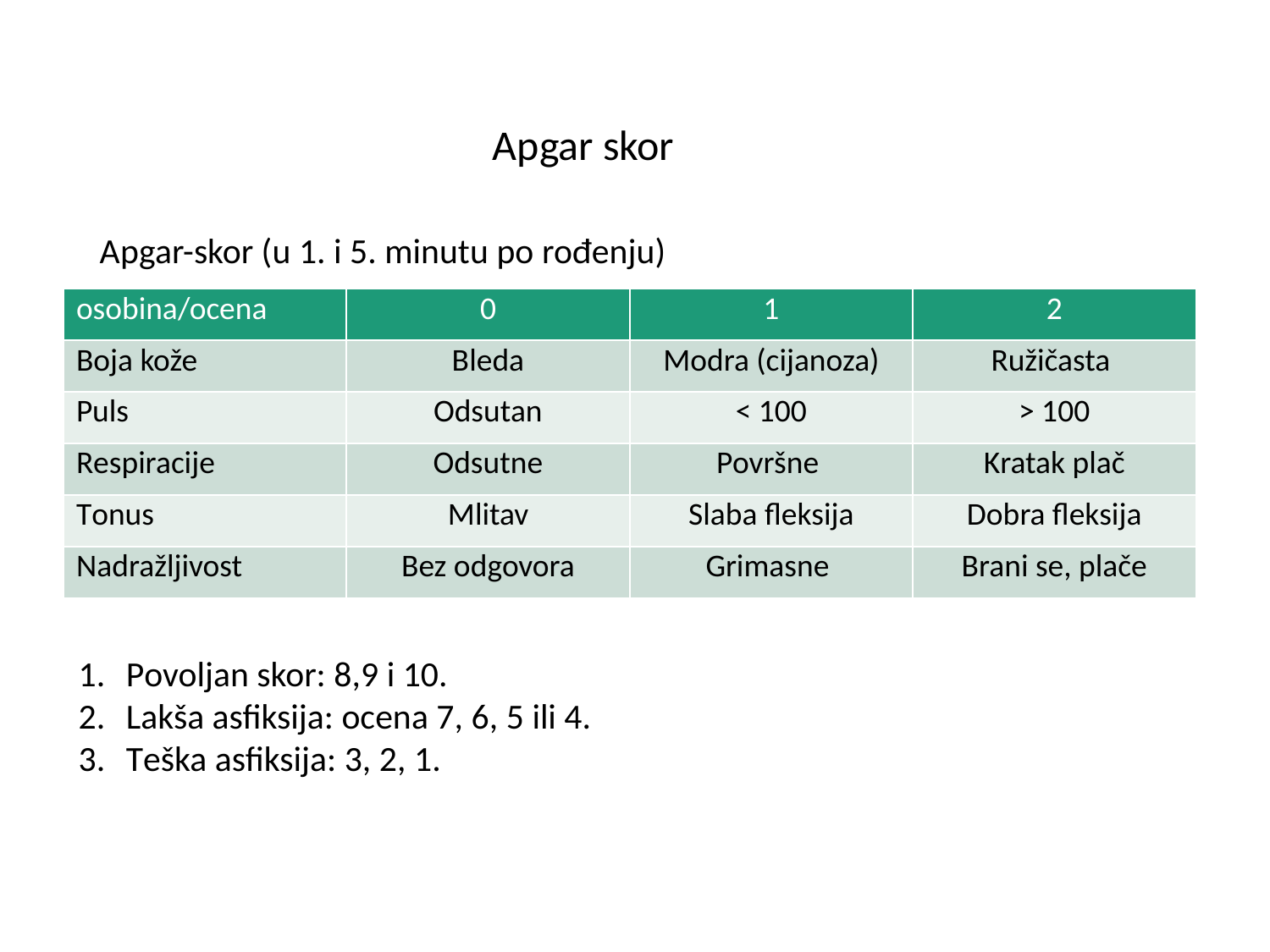

# Apgar skor
Apgar-skor (u 1. i 5. minutu po rođenju)
| osobina/ocena | 0 | 1 | 2 |
| --- | --- | --- | --- |
| Boja kože | Bleda | Modra (cijanoza) | Ružičasta |
| Puls | Odsutan | < 100 | > 100 |
| Respiracije | Odsutne | Površne | Kratak plač |
| Tonus | Mlitav | Slaba fleksija | Dobra fleksija |
| Nadražljivost | Bez odgovora | Grimasne | Brani se, plače |
Povoljan skor: 8,9 i 10.
Lakša asfiksija: ocena 7, 6, 5 ili 4.
Teška asfiksija: 3, 2, 1.